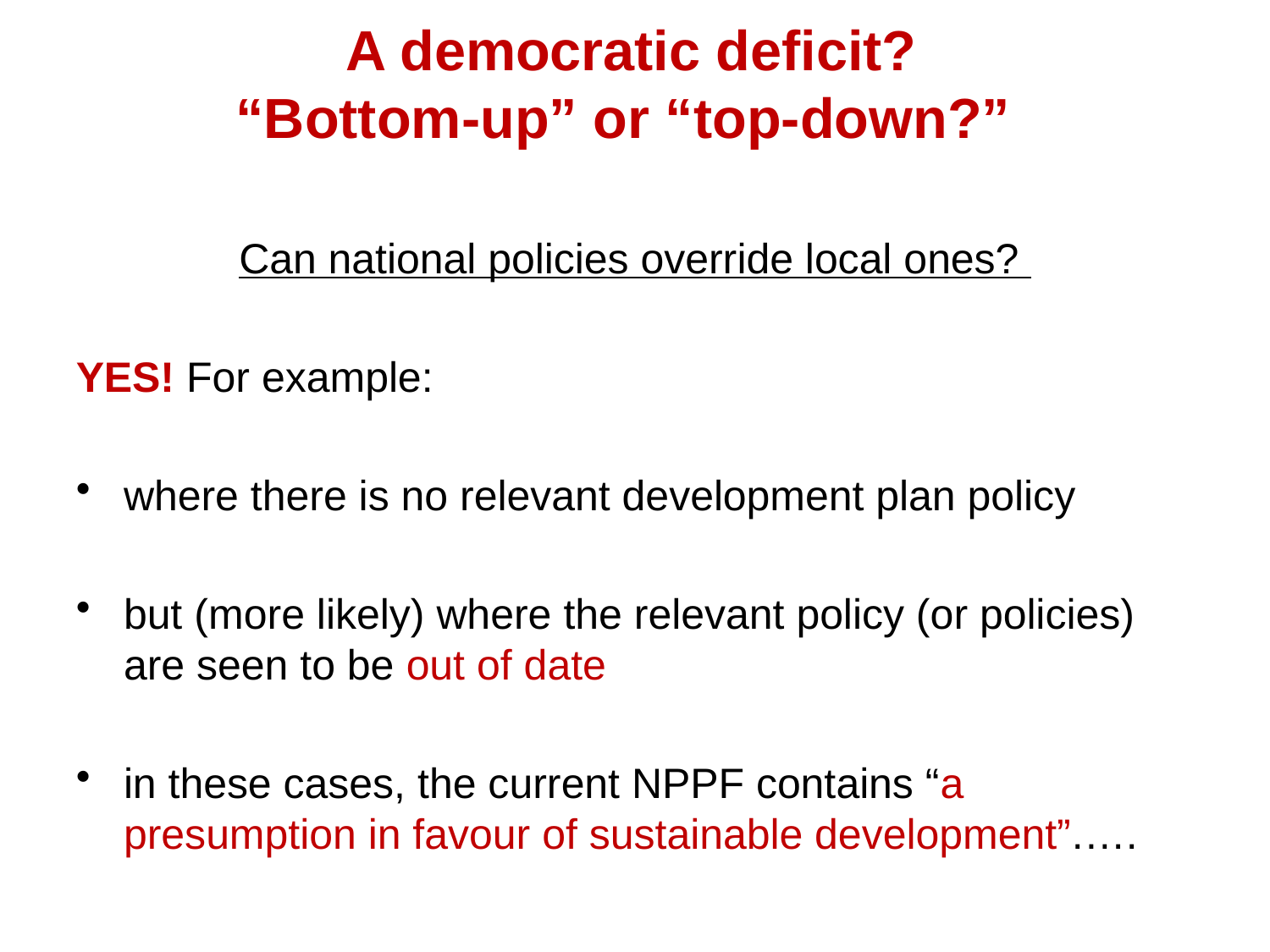

# A democratic deficit? “Bottom-up” or “top-down?”

Can national policies override local ones?

YES! For example:

where there is no relevant development plan policy

but (more likely) where the relevant policy (or policies) are seen to be out of date

in these cases, the current NPPF contains “a presumption in favour of sustainable development”.….